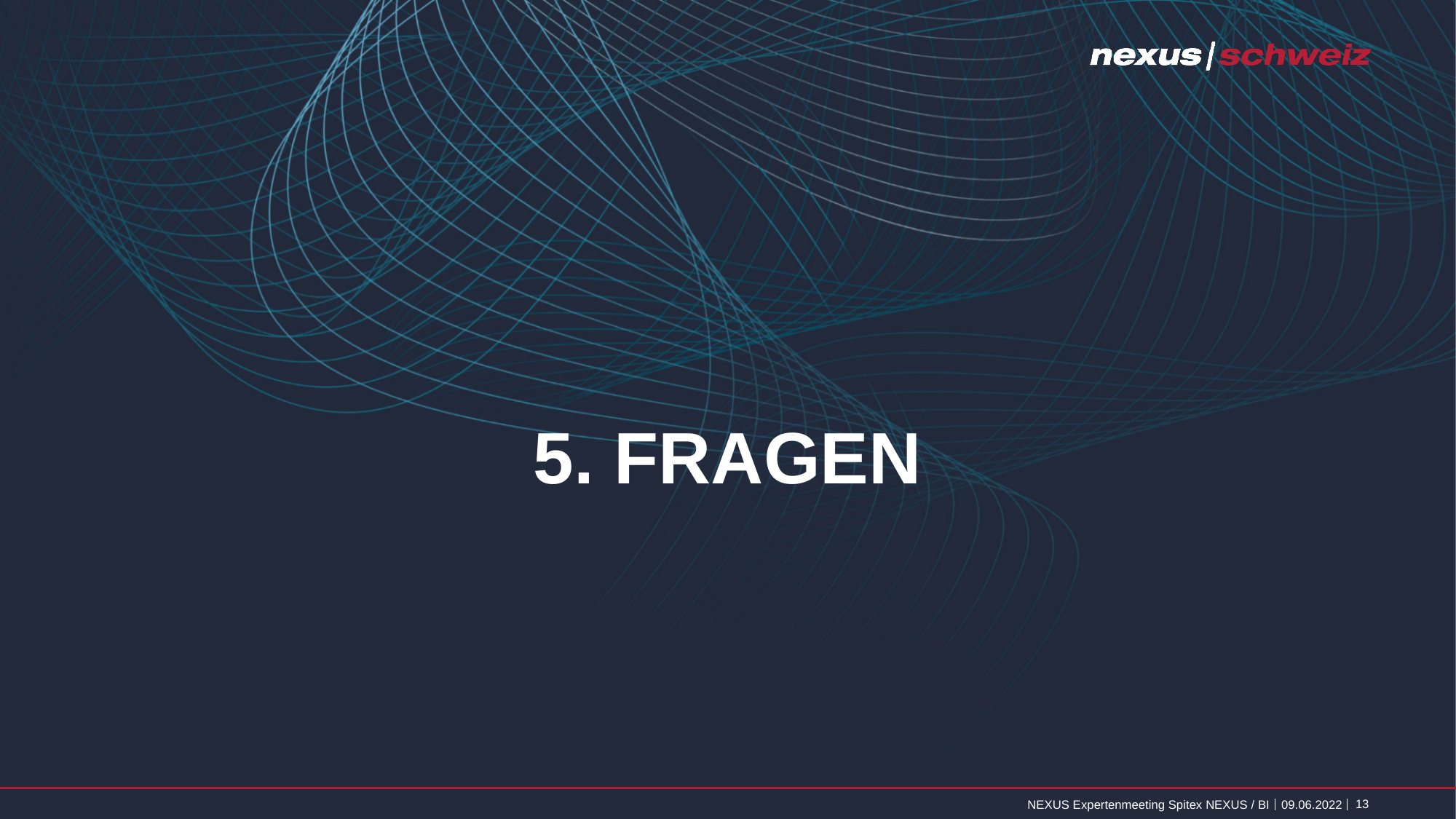

# 5. Fragen
13
NEXUS Expertenmeeting Spitex NEXUS / BI
09.06.2022